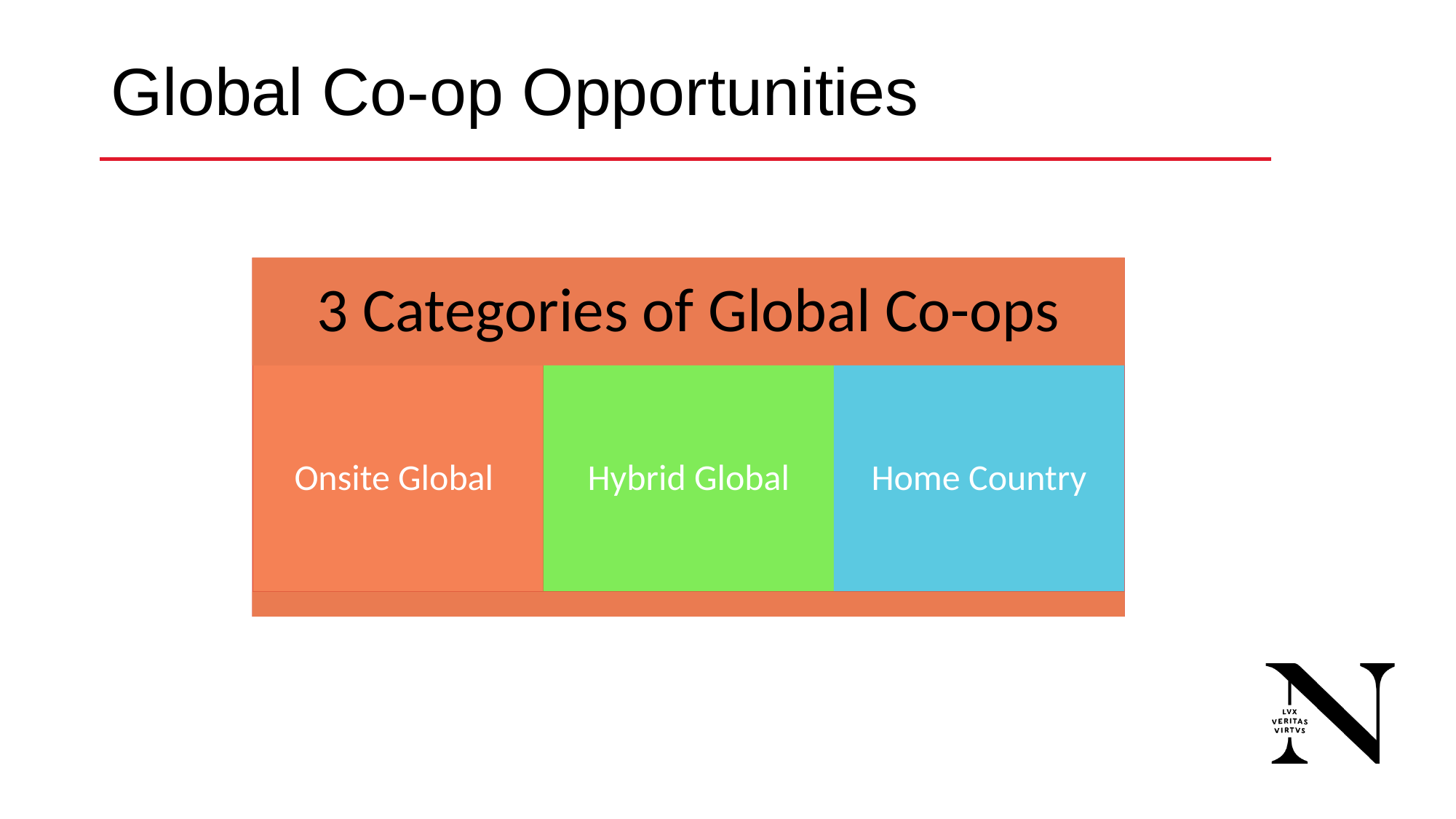

# Global Co-op Opportunities

3 Categories of Global Co-ops
Onsite Global
Hybrid Global
Home Country